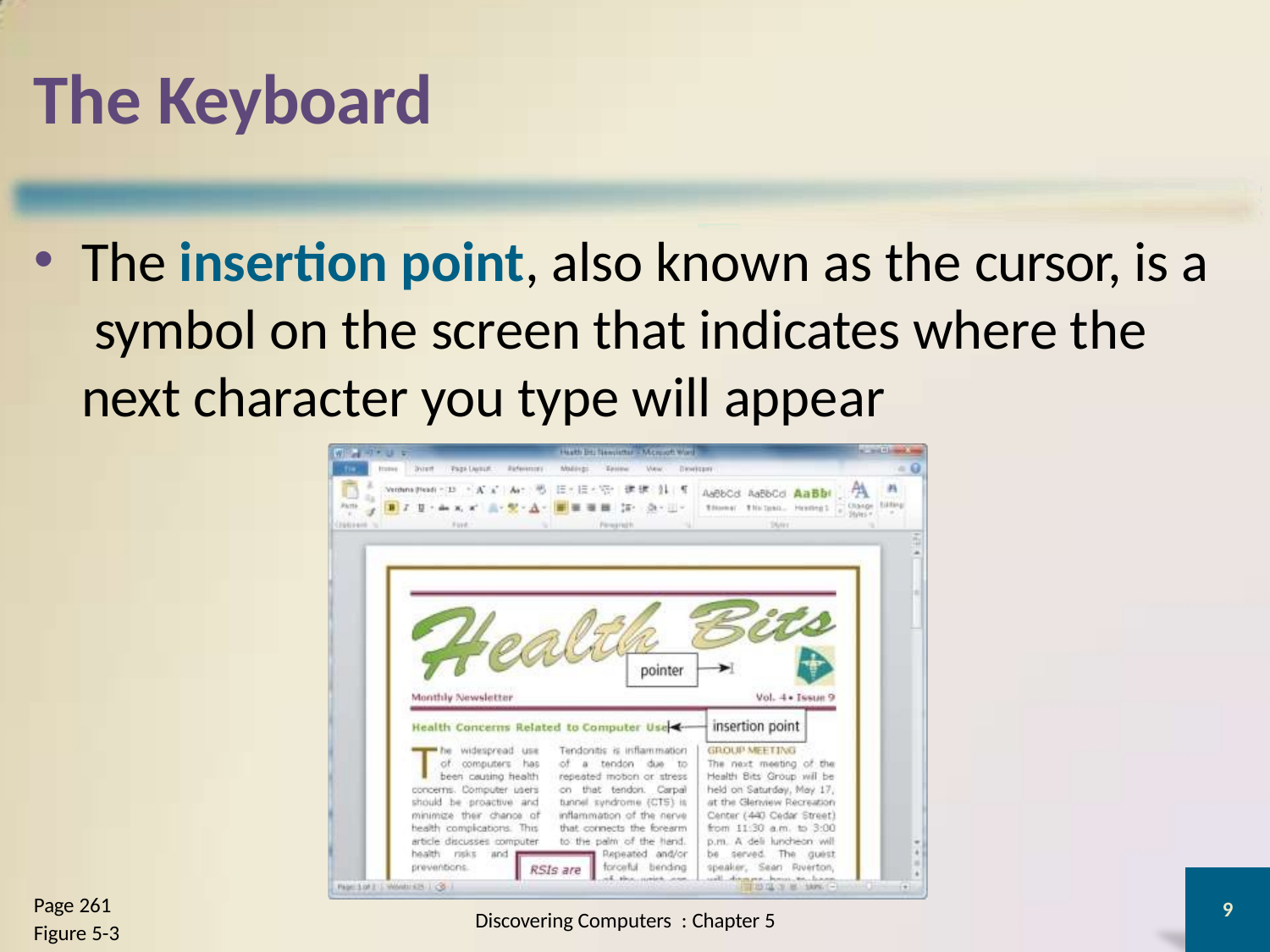

# The Keyboard
The insertion point, also known as the cursor, is a  symbol on the screen that indicates where the  next character you type will appear

Page 261
Figure 5-3
9
Discovering Computers  : Chapter 5